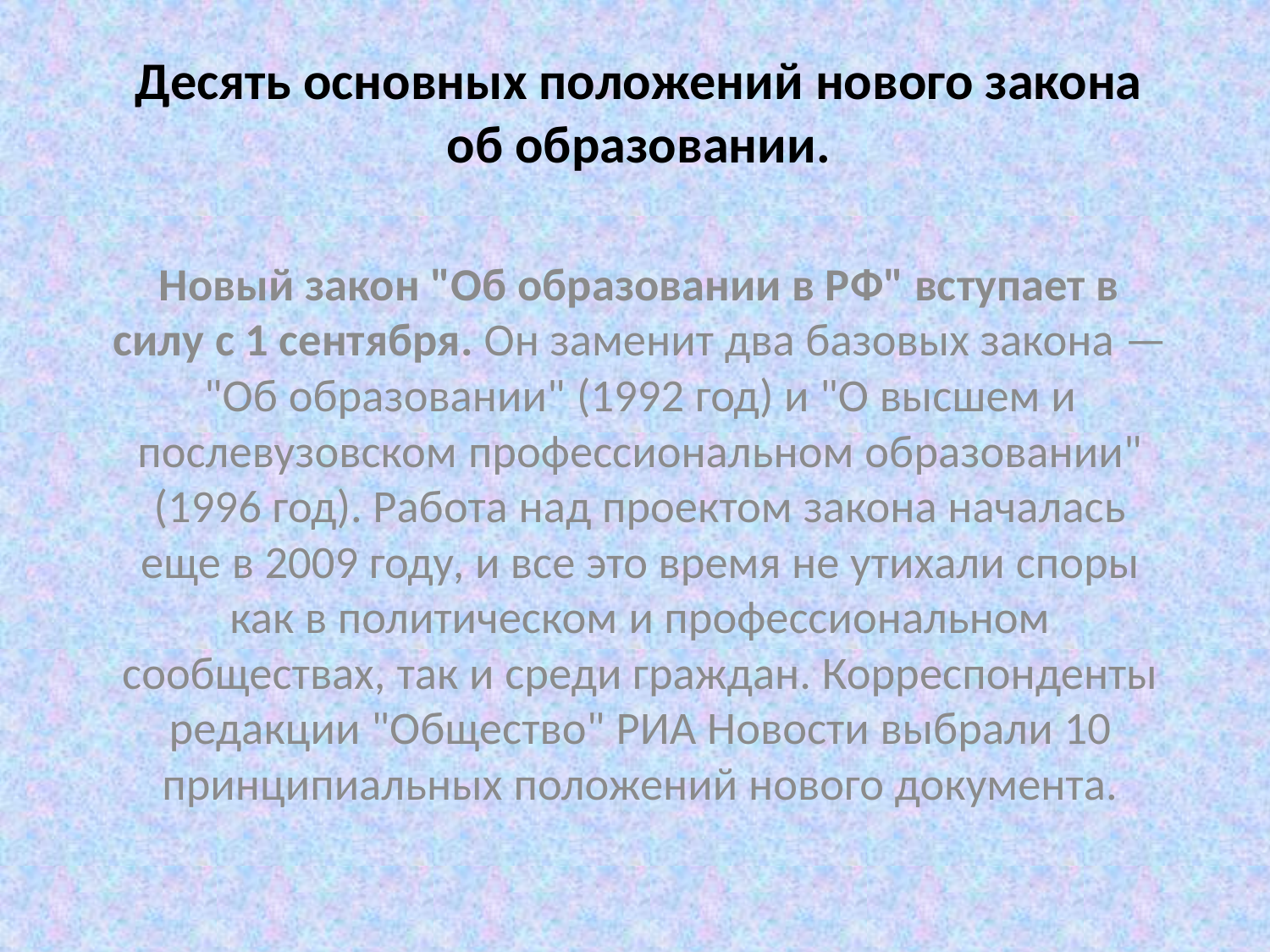

# Десять основных положений нового закона об образовании.
Новый закон "Об образовании в РФ" вступает в силу с 1 сентября. Он заменит два базовых закона — "Об образовании" (1992 год) и "О высшем и послевузовском профессиональном образовании" (1996 год). Работа над проектом закона началась еще в 2009 году, и все это время не утихали споры как в политическом и профессиональном сообществах, так и среди граждан. Корреспонденты редакции "Общество" РИА Новости выбрали 10 принципиальных положений нового документа.